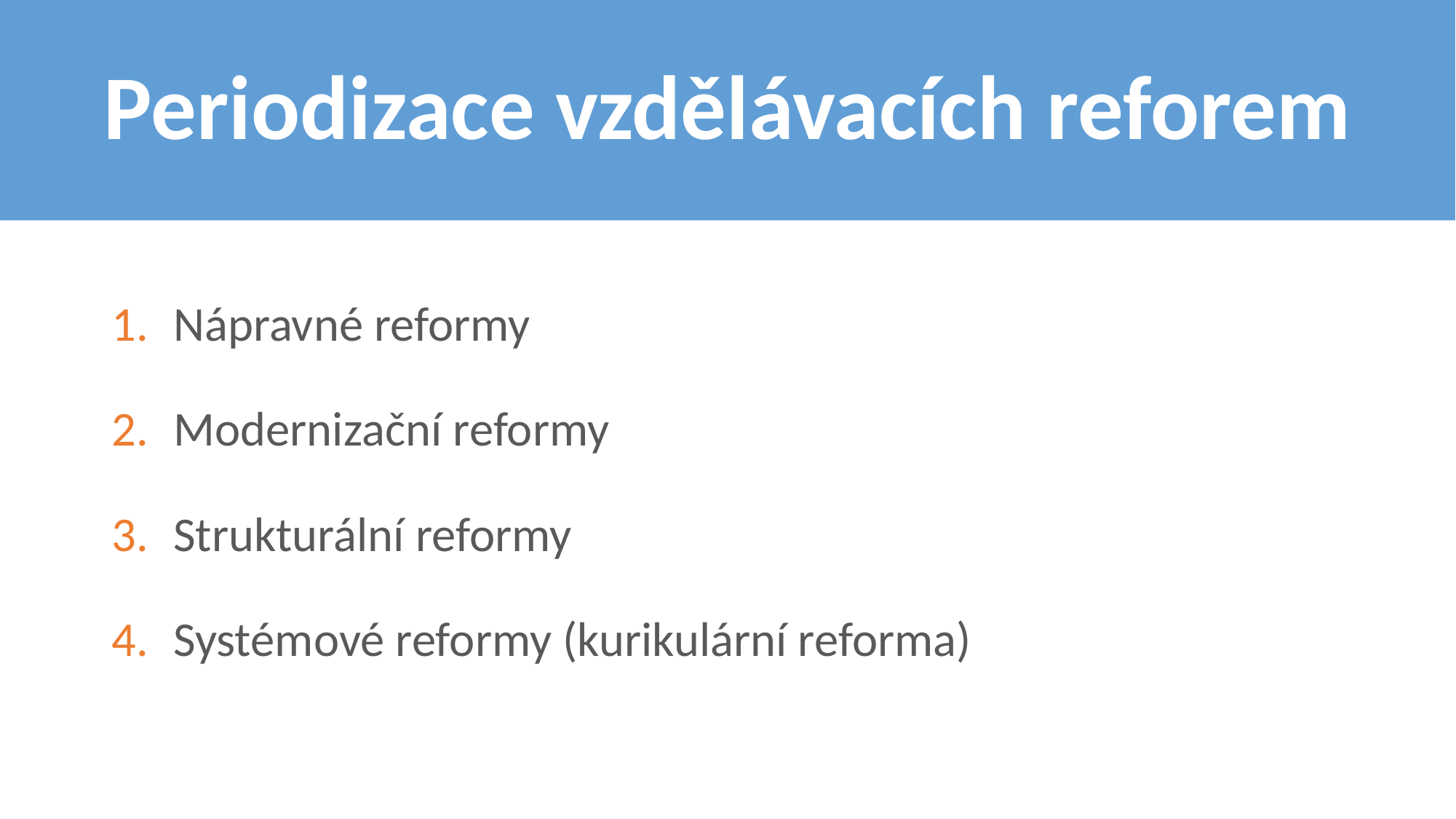

# Periodizace vzdělávacích reforem
Nápravné reformy

Modernizační reformy

Strukturální reformy

Systémové reformy (kurikulární reforma)